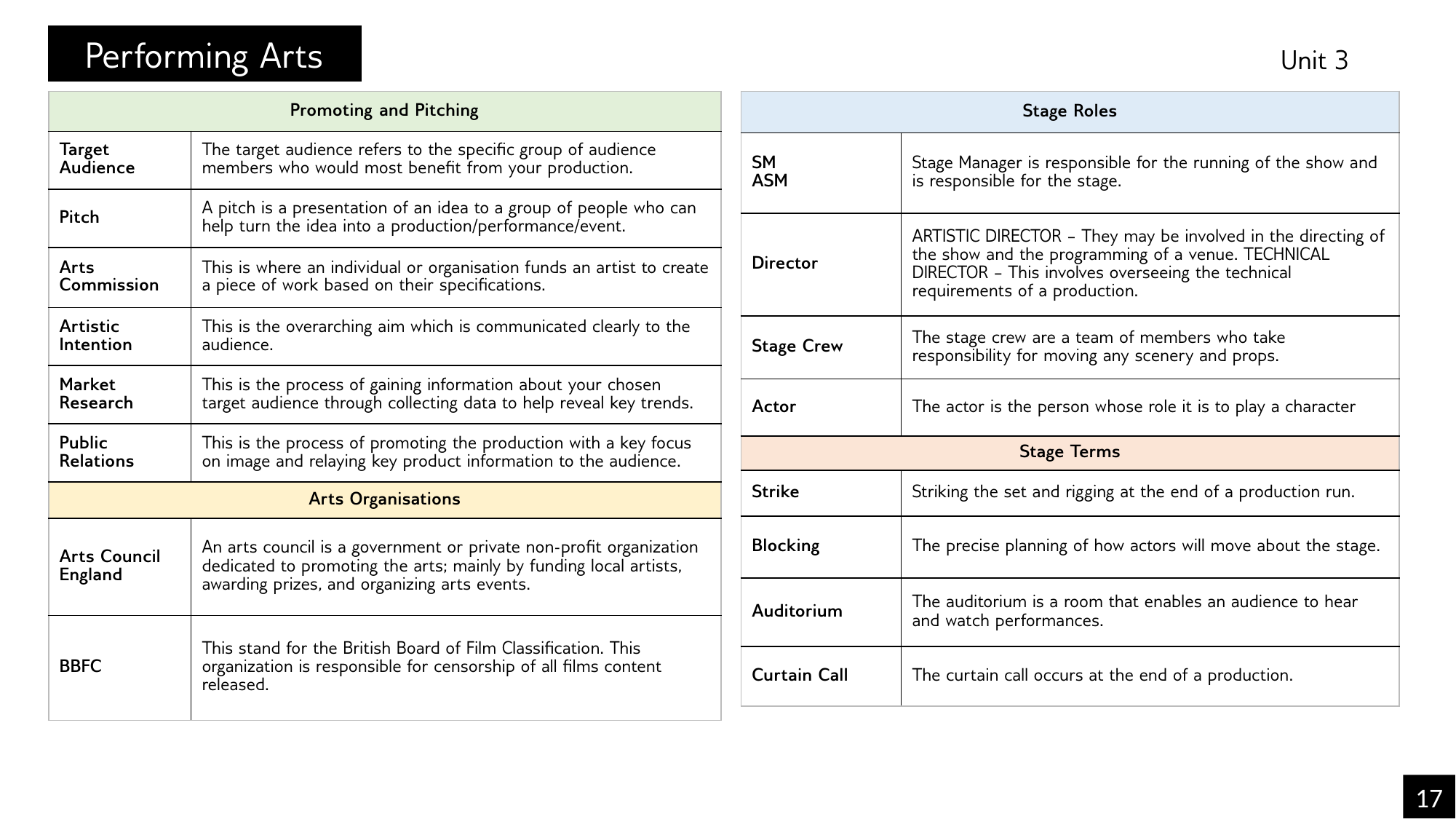

Performing Arts
Unit 3
| Promoting and Pitching |  |
| --- | --- |
| Target Audience | The target audience refers to the specific group of audience members who would most benefit from your production. |
| Pitch | A pitch is a presentation of an idea to a group of people who can help turn the idea into a production/performance/event. |
| Arts Commission | This is where an individual or organisation funds an artist to create a piece of work based on their specifications. |
| Artistic Intention | This is the overarching aim which is communicated clearly to the audience. |
| Market Research | This is the process of gaining information about your chosen target audience through collecting data to help reveal key trends. |
| Public Relations | This is the process of promoting the production with a key focus on image and relaying key product information to the audience. |
| Arts Organisations |  |
| Arts Council England | An arts council is a government or private non-profit organization dedicated to promoting the arts; mainly by funding local artists, awarding prizes, and organizing arts events. |
| BBFC | This stand for the British Board of Film Classification. This organization is responsible for censorship of all films content released. |
| Stage Roles |  |
| --- | --- |
| SM ASM | Stage Manager is responsible for the running of the show and is responsible for the stage. |
| Director | ARTISTIC DIRECTOR – They may be involved in the directing of the show and the programming of a venue. TECHNICAL DIRECTOR – This involves overseeing the technical requirements of a production. |
| Stage Crew | The stage crew are a team of members who take responsibility for moving any scenery and props. |
| Actor | The actor is the person whose role it is to play a character |
| Stage Terms |  |
| Strike | Striking the set and rigging at the end of a production run. |
| Blocking | The precise planning of how actors will move about the stage. |
| Auditorium | The auditorium is a room that enables an audience to hear and watch performances. |
| Curtain Call | The curtain call occurs at the end of a production. |
17